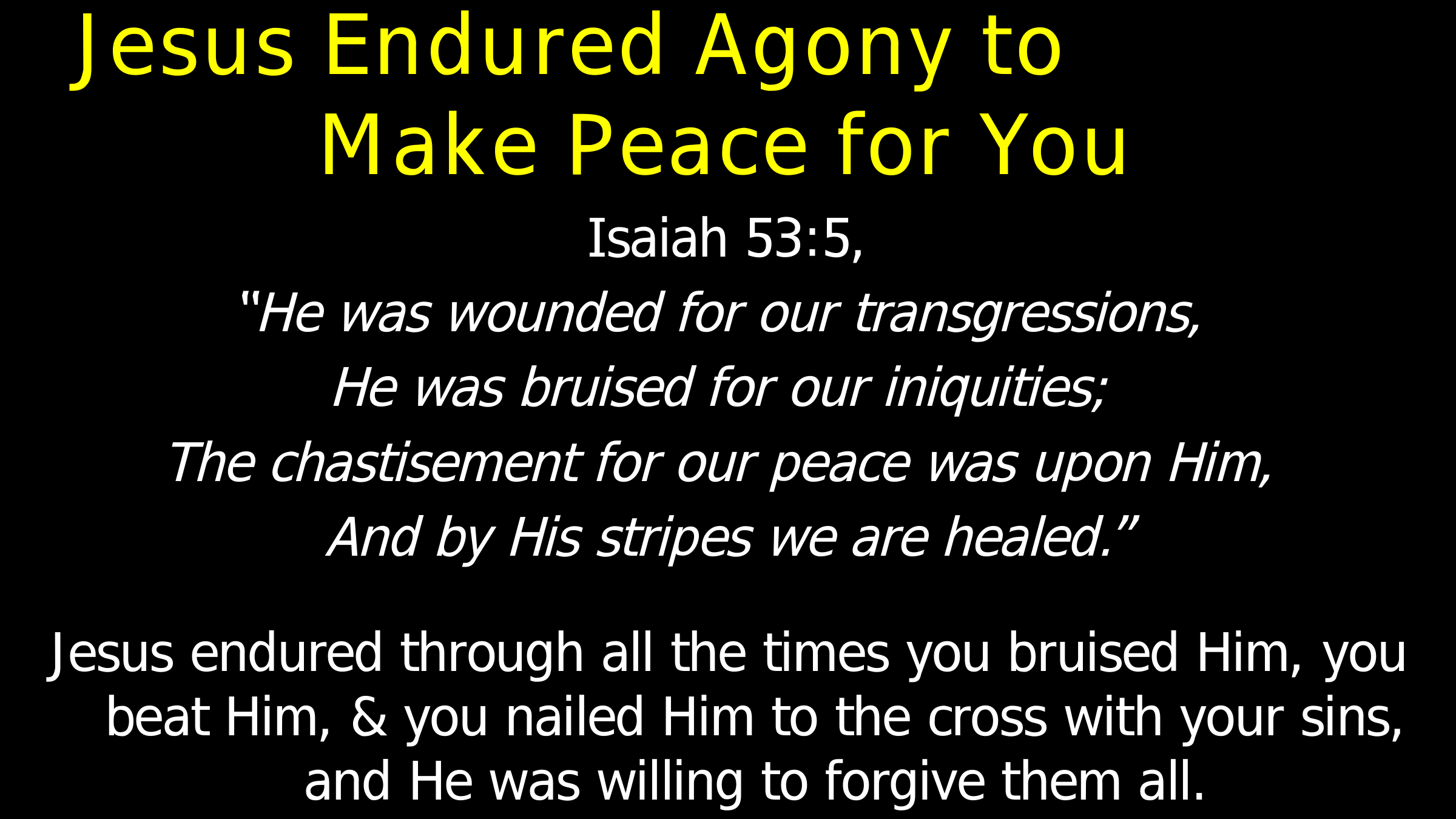

# Jesus Endured Agony to              Make Peace for You
Isaiah 53:5,
“He was wounded for our transgressions,
He was bruised for our iniquities;
The chastisement for our peace was upon Him,
And by His stripes we are healed.”

Jesus endured through all the times you bruised Him, you beat Him, & you nailed Him to the cross with your sins, and He was willing to forgive them all.